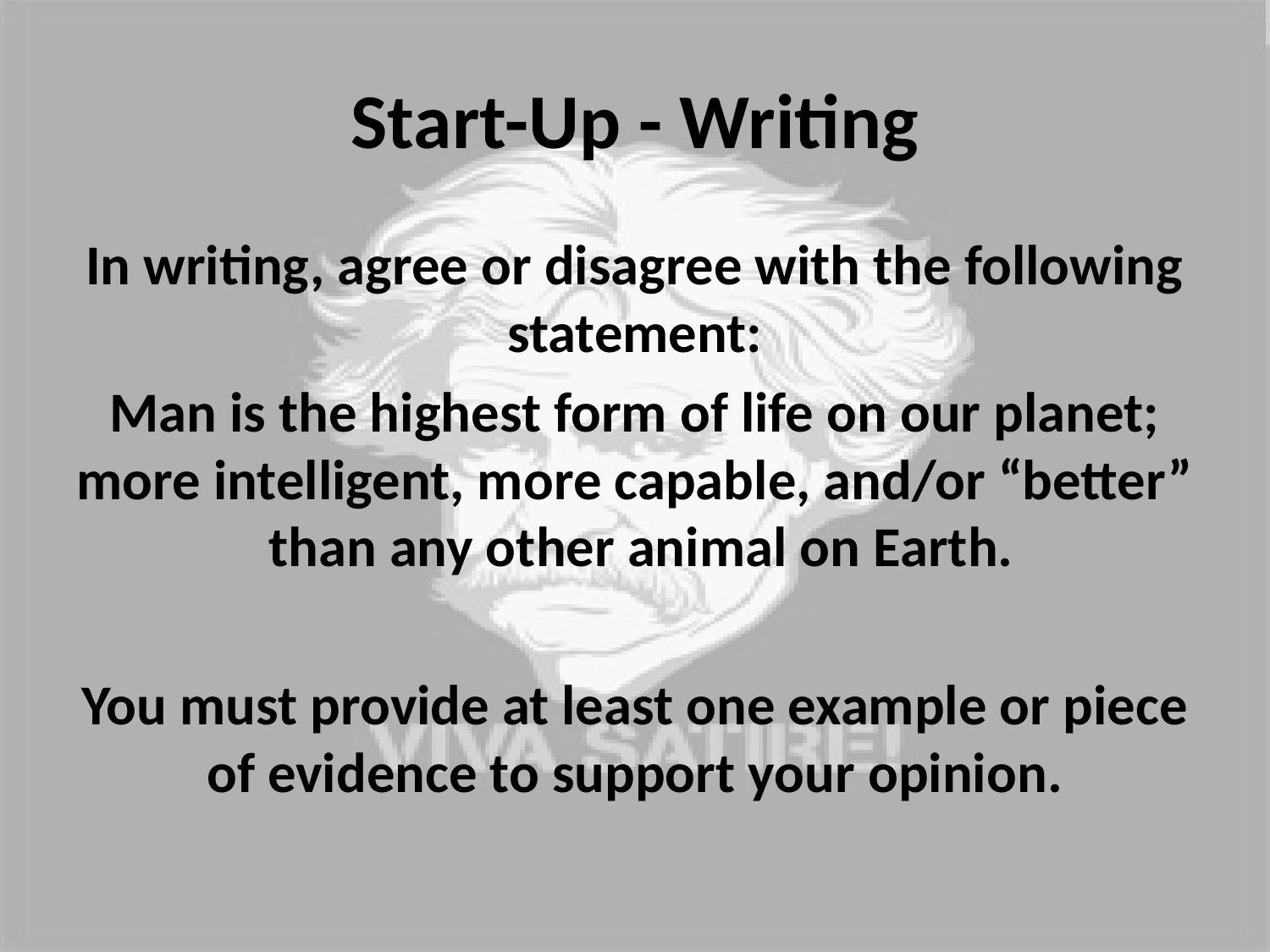

# Start-Up - Writing
In writing, agree or disagree with the following statement:
Man is the highest form of life on our planet; more intelligent, more capable, and/or “better”  than any other animal on Earth.

You must provide at least one example or piece of evidence to support your opinion.